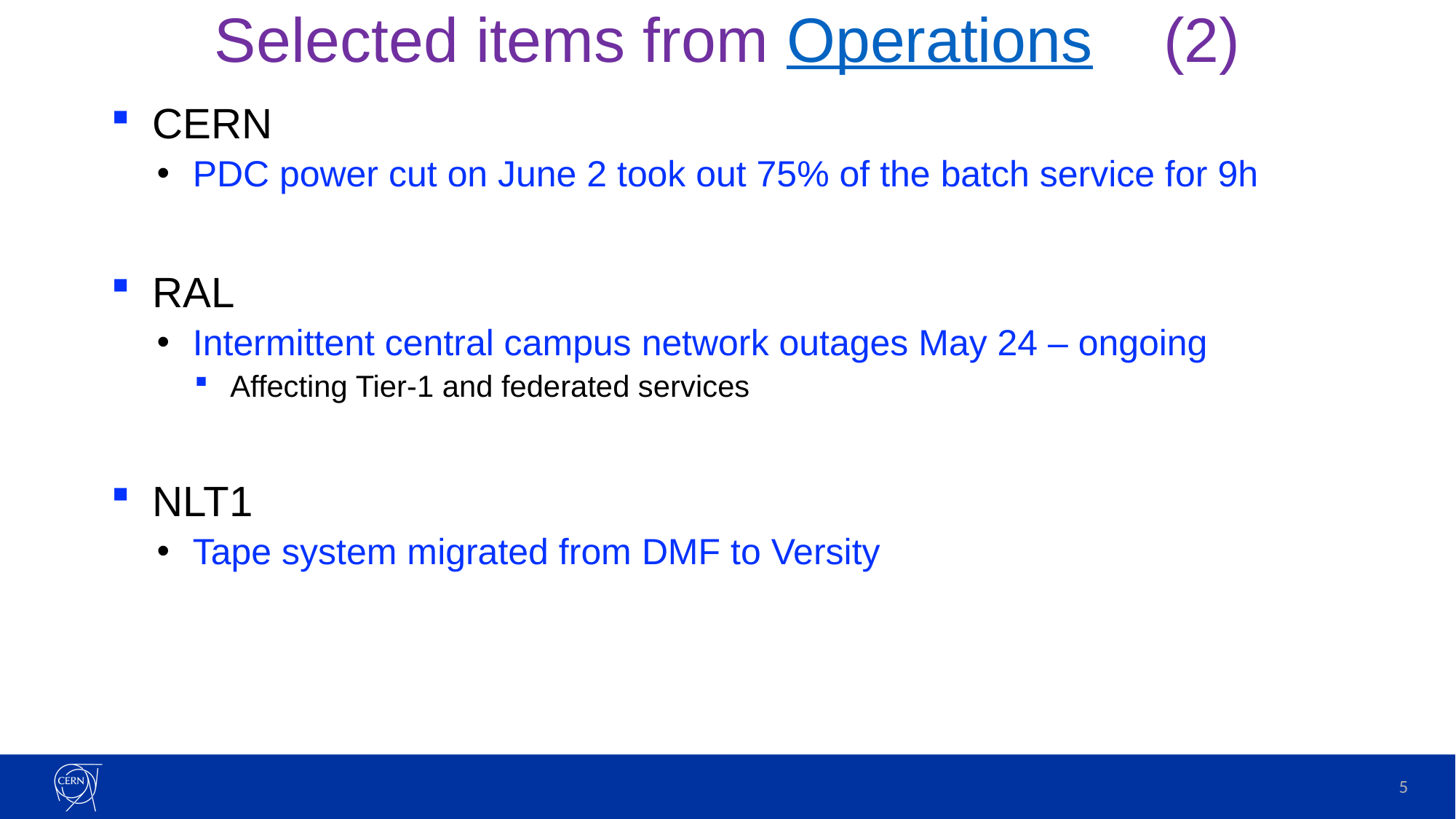

# Selected items from Operations    (2)
CERN
PDC power cut on June 2 took out 75% of the batch service for 9h

RAL
Intermittent central campus network outages May 24 – ongoing
Affecting Tier-1 and federated services

NLT1
Tape system migrated from DMF to Versity

5